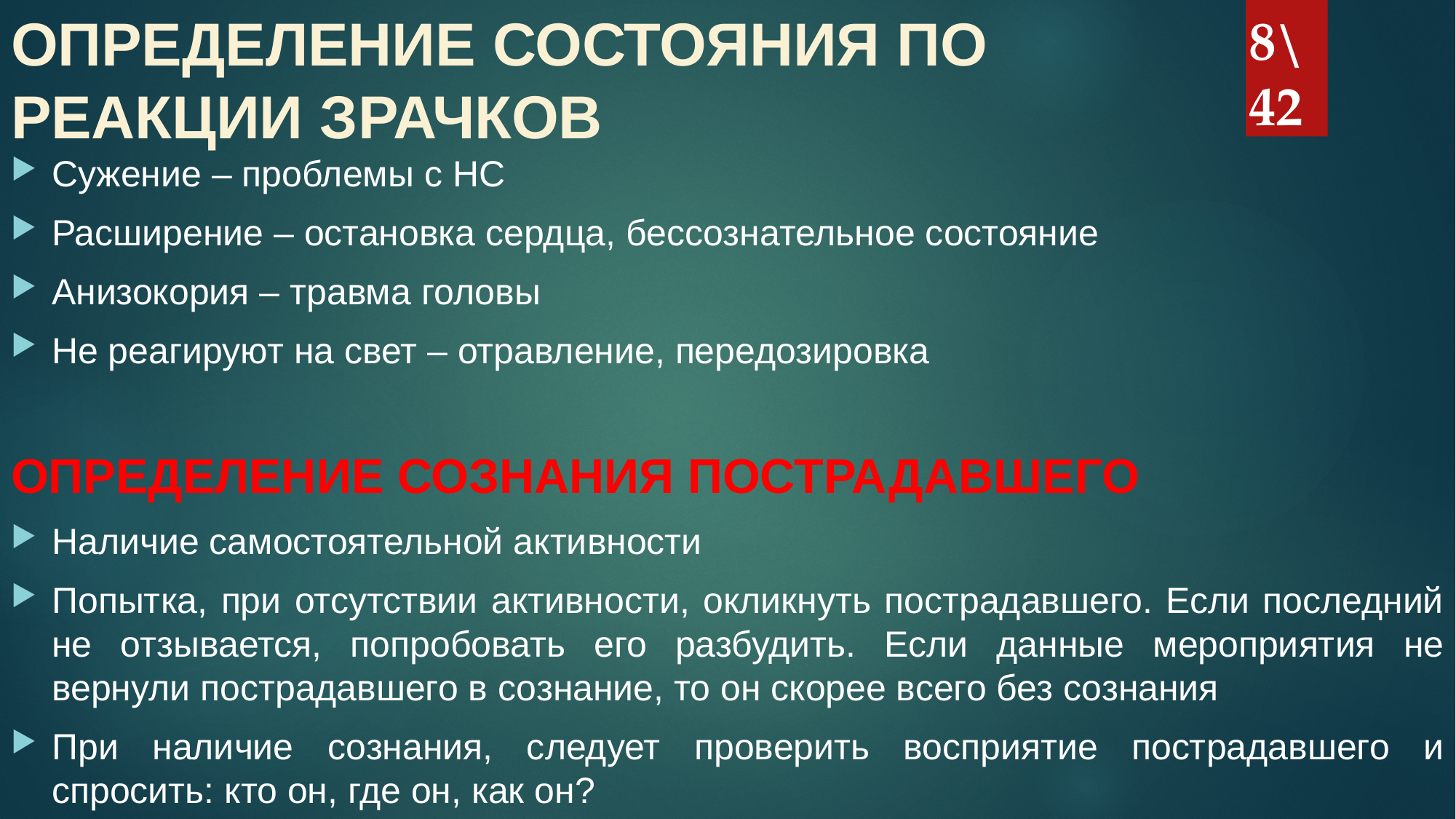

8\42
# ОПРЕДЕЛЕНИЕ СОСТОЯНИЯ ПО РЕАКЦИИ ЗРАЧКОВ
Сужение – проблемы с НС
Расширение – остановка сердца, бессознательное состояние
Анизокория – травма головы
Не реагируют на свет – отравление, передозировка

ОПРЕДЕЛЕНИЕ СОЗНАНИЯ ПОСТРАДАВШЕГО
Наличие самостоятельной активности
Попытка, при отсутствии активности, окликнуть пострадавшего. Если последний не отзывается, попробовать его разбудить. Если данные мероприятия не вернули пострадавшего в сознание, то он скорее всего без сознания
При наличие сознания, следует проверить восприятие пострадавшего и спросить: кто он, где он, как он?